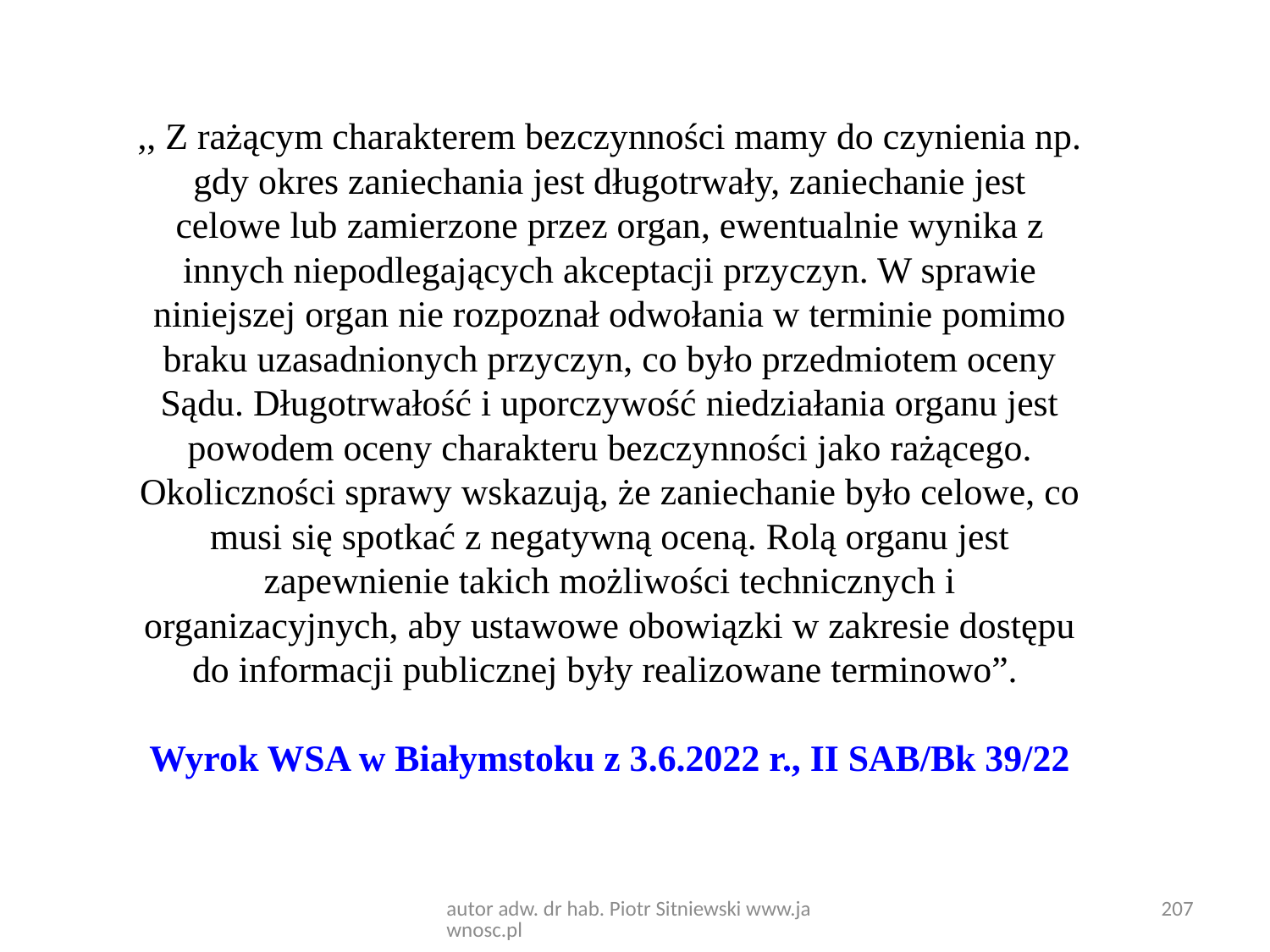

,, Z rażącym charakterem bezczynności mamy do czynienia np. gdy okres zaniechania jest długotrwały, zaniechanie jest celowe lub zamierzone przez organ, ewentualnie wynika z innych niepodlegających akceptacji przyczyn. W sprawie niniejszej organ nie rozpoznał odwołania w terminie pomimo braku uzasadnionych przyczyn, co było przedmiotem oceny Sądu. Długotrwałość i uporczywość niedziałania organu jest powodem oceny charakteru bezczynności jako rażącego. Okoliczności sprawy wskazują, że zaniechanie było celowe, co musi się spotkać z negatywną oceną. Rolą organu jest zapewnienie takich możliwości technicznych i organizacyjnych, aby ustawowe obowiązki w zakresie dostępu do informacji publicznej były realizowane terminowo”.

Wyrok WSA w Białymstoku z 3.6.2022 r., II SAB/Bk 39/22
autor adw. dr hab. Piotr Sitniewski www.jawnosc.pl
207